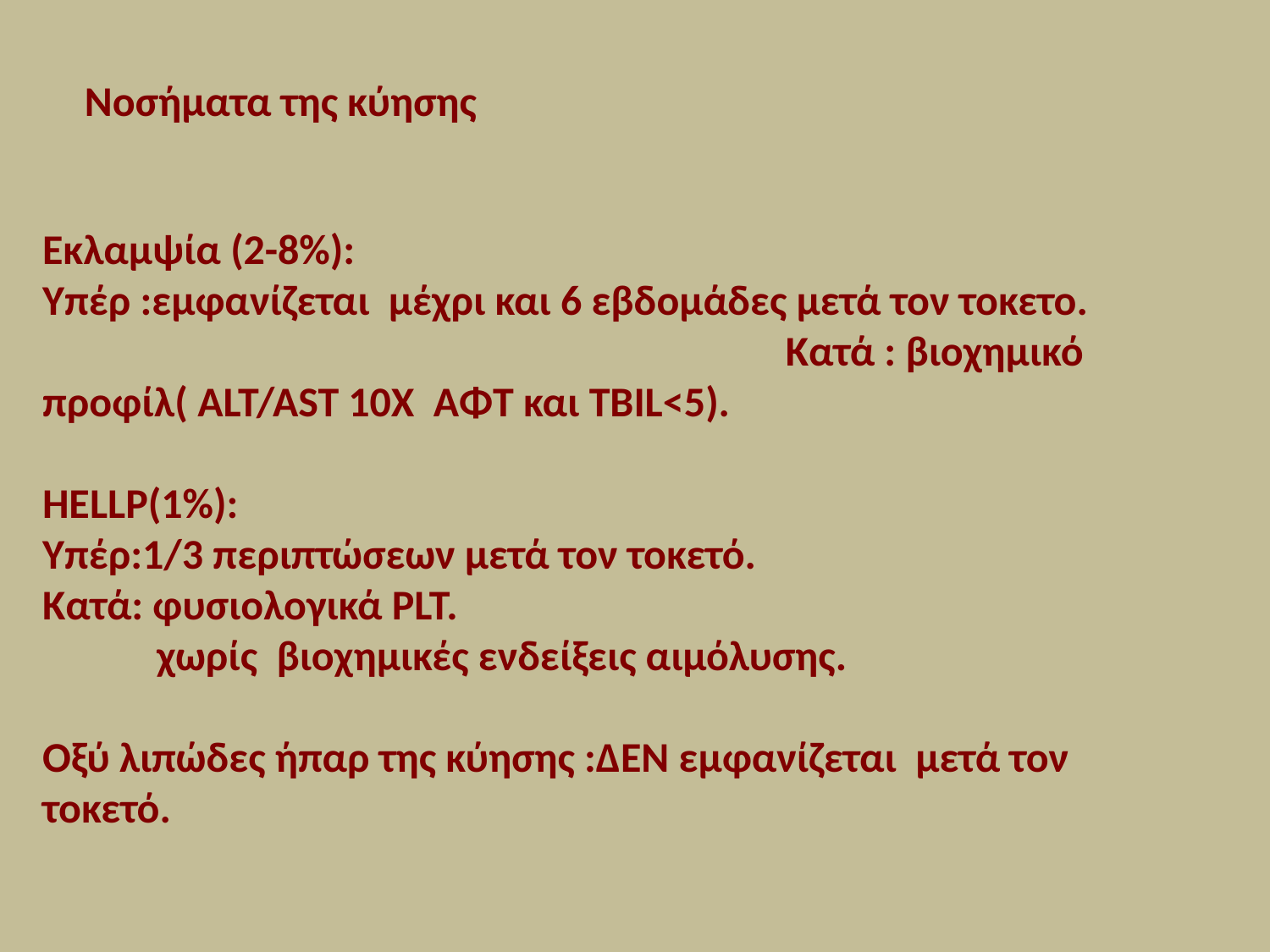

# Νοσήματα της κύησης
Εκλαμψία (2-8%):
Υπέρ :εμφανίζεται  μέχρι και 6 εβδομάδες μετά τον τοκετο.                                                                                          Κατά : βιοχημικό προφίλ( ALT/AST 10Χ  ΑΦΤ και TBIL<5).

HELLP(1%):
Υπέρ:1/3 περιπτώσεων μετά τον τοκετό.
Κατά: φυσιολογικά PLT.
            χωρίς  βιοχημικές ενδείξεις αιμόλυσης.

Οξύ λιπώδες ήπαρ της κύησης :ΔΕΝ εμφανίζεται  μετά τον τοκετό.